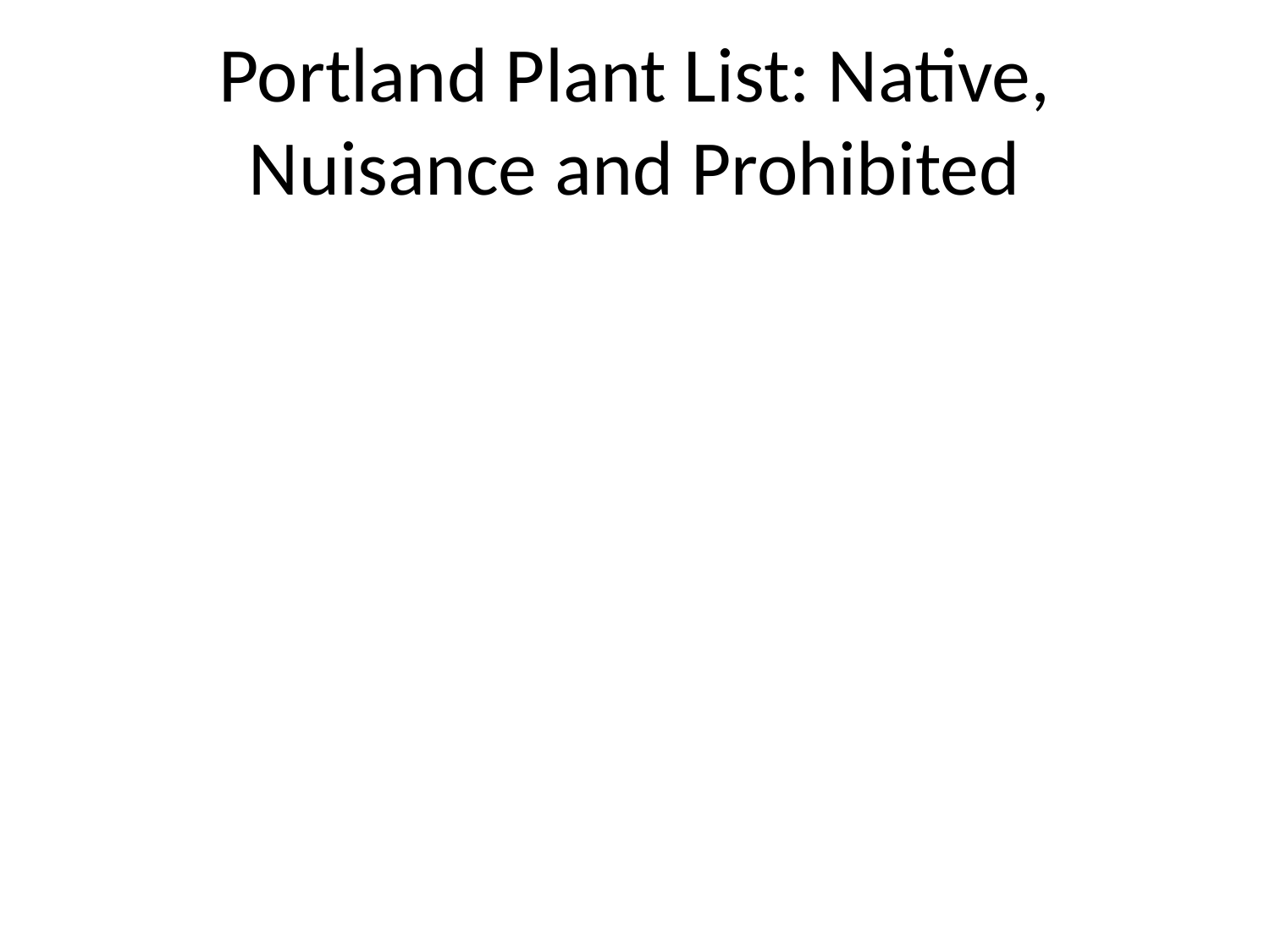

# Portland Plant List: Native, Nuisance and Prohibited